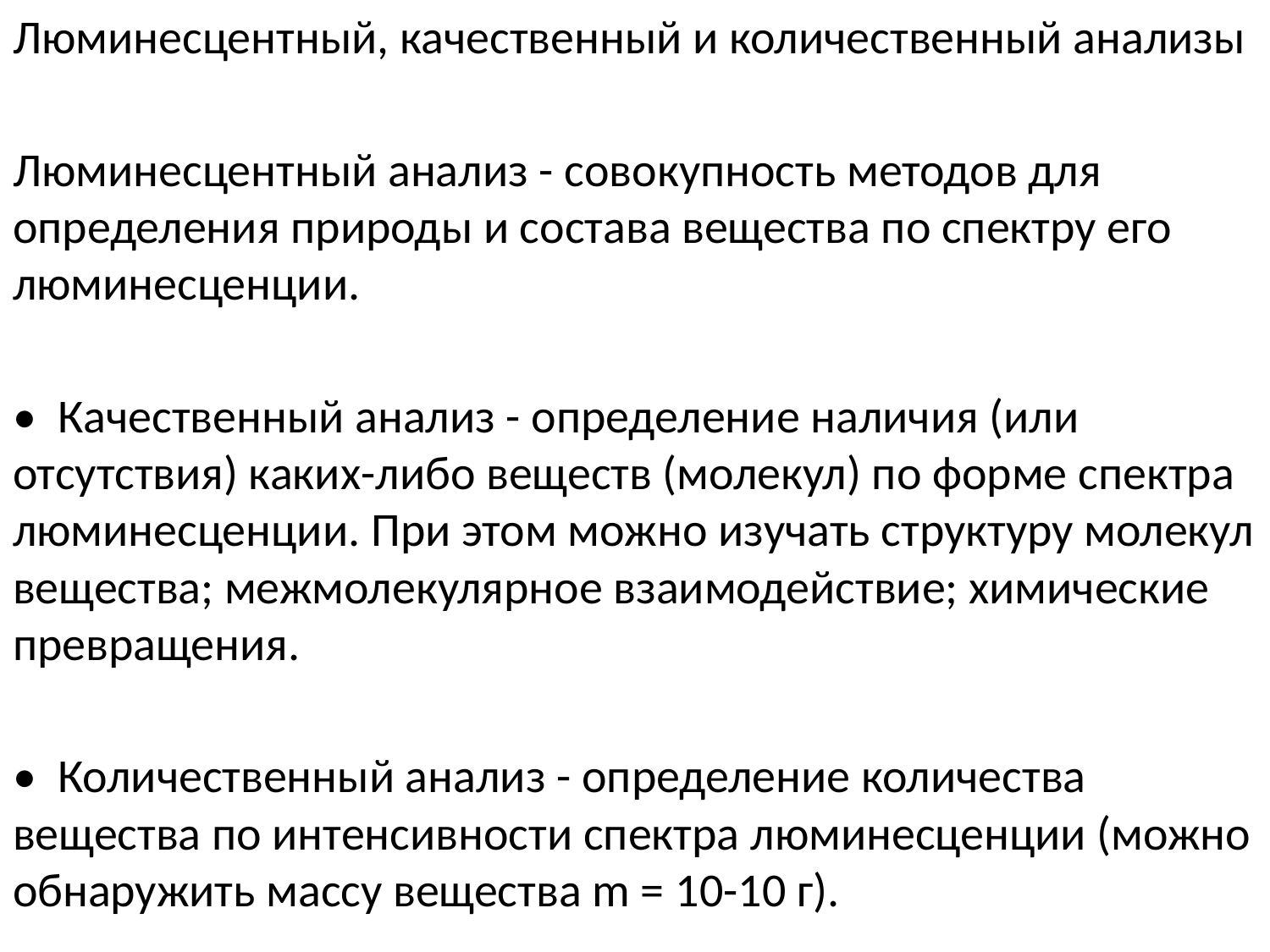

Люминесцентный, качественный и количественный анализы

Люминесцентный анализ - совокупность методов для определения природы и состава вещества по спектру его люминесценции.

•  Качественный анализ - определение наличия (или отсутствия) каких-либо веществ (молекул) по форме спектра люминесценции. При этом можно изучать структуру молекул вещества; межмолекулярное взаимодействие; химические превращения.

•  Количественный анализ - определение количества вещества по интенсивности спектра люминесценции (можно обнаружить массу вещества m = 10-10 г).